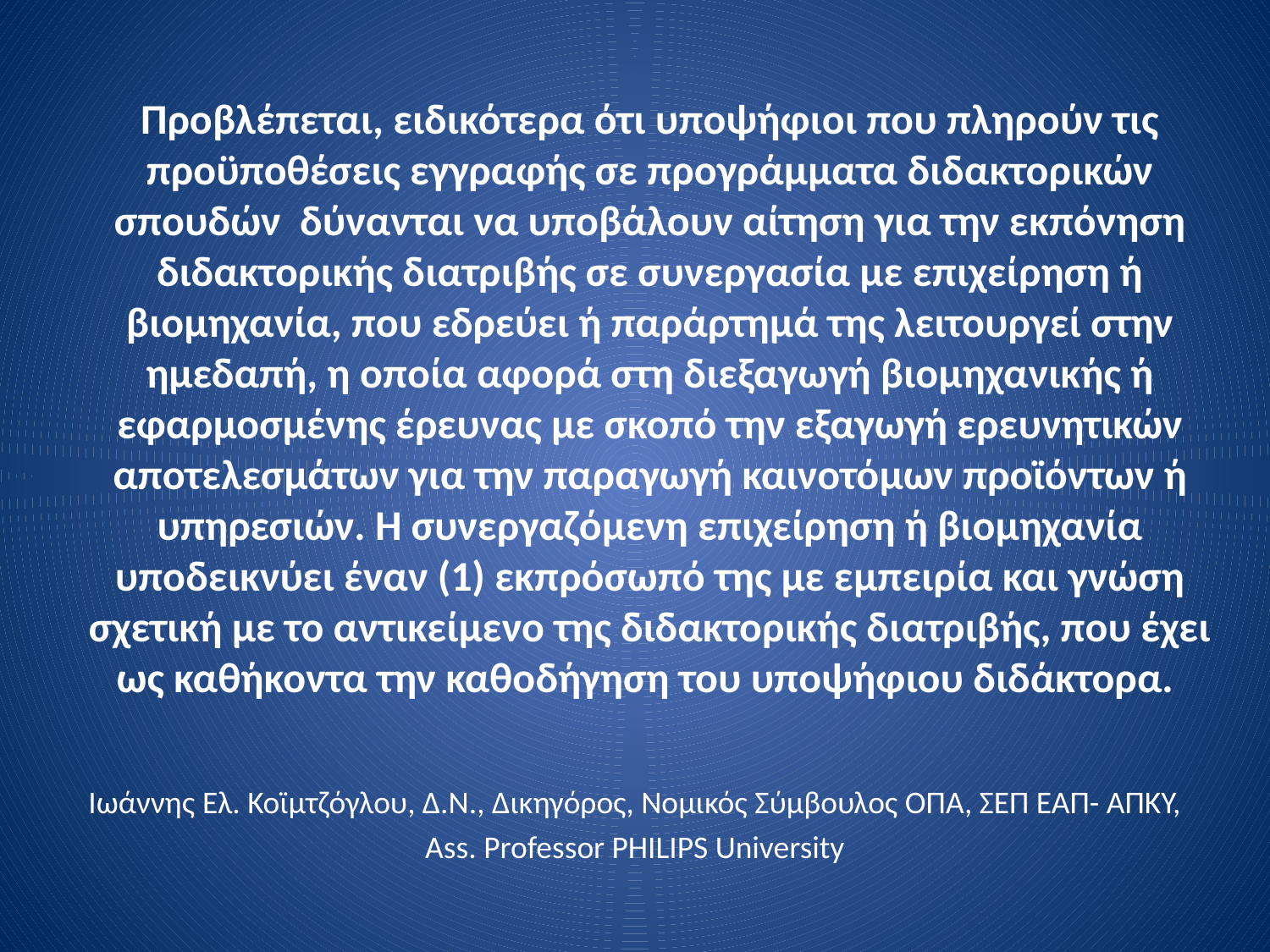

# Προβλέπεται, ειδικότερα ότι υποψήφιοι που πληρούν τις προϋποθέσεις εγγραφής σε προγράμματα διδακτορικών σπουδών  δύνανται να υποβάλουν αίτηση για την εκπόνηση διδακτορικής διατριβής σε συνεργασία με επιχείρηση ή βιομηχανία, που εδρεύει ή παράρτημά της λειτουργεί στην ημεδαπή, η οποία αφορά στη διεξαγωγή βιομηχανικής ή εφαρμοσμένης έρευνας με σκοπό την εξαγωγή ερευνητικών αποτελεσμάτων για την παραγωγή καινοτόμων προϊόντων ή υπηρεσιών. Η συνεργαζόμενη επιχείρηση ή βιομηχανία υποδεικνύει έναν (1) εκπρόσωπό της με εμπειρία και γνώση σχετική με το αντικείμενο της διδακτορικής διατριβής, που έχει ως καθήκοντα την καθοδήγηση του υποψήφιου διδάκτορα.
Ιωάννης Ελ. Κοϊμτζόγλου, Δ.Ν., Δικηγόρος, Νομικός Σύμβουλος ΟΠΑ, ΣΕΠ ΕΑΠ- ΑΠΚΥ,
Ass. Professor PHILIPS University